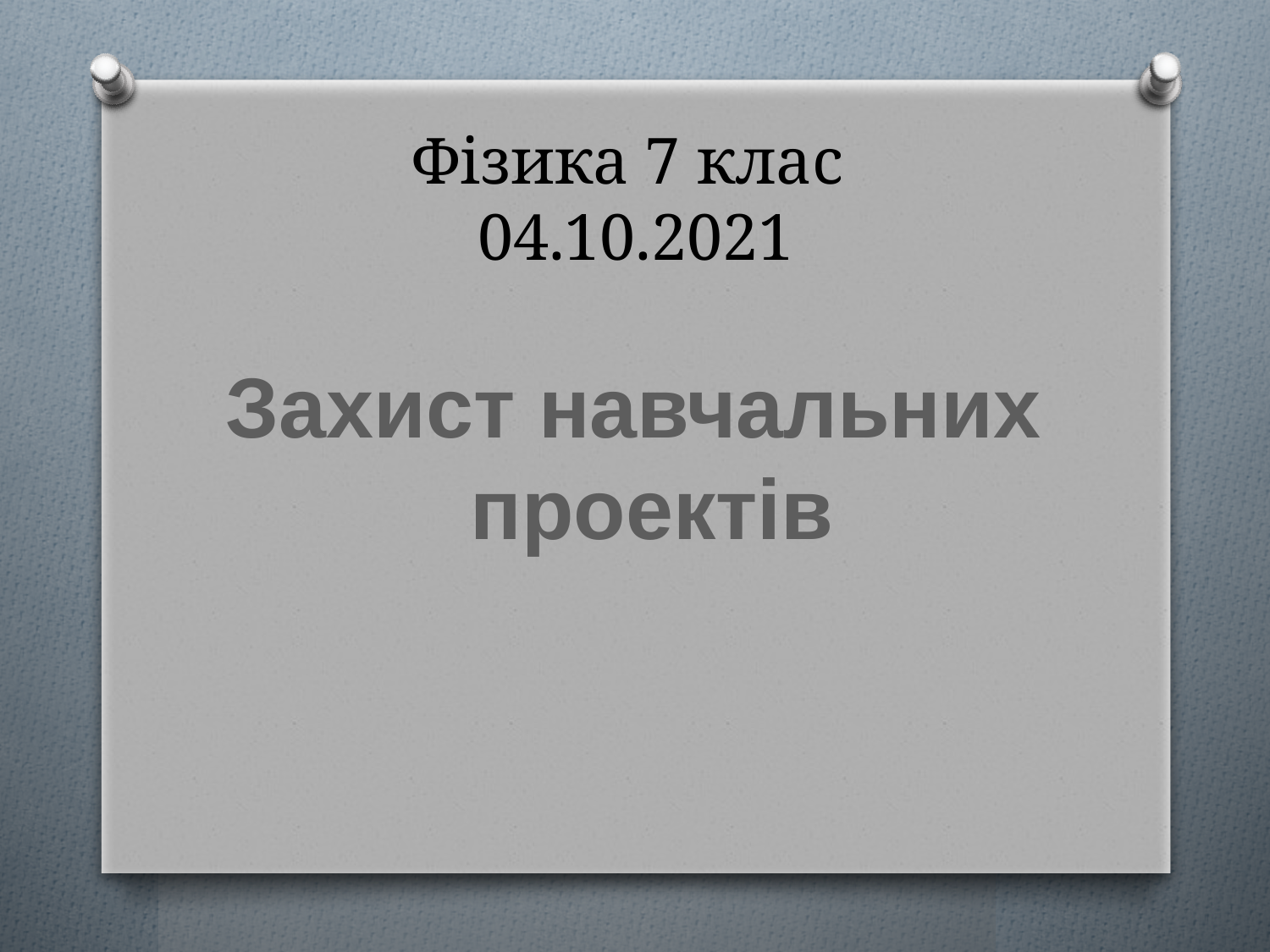

# Фізика 7 клас 04.10.2021

Захист навчальних проектів